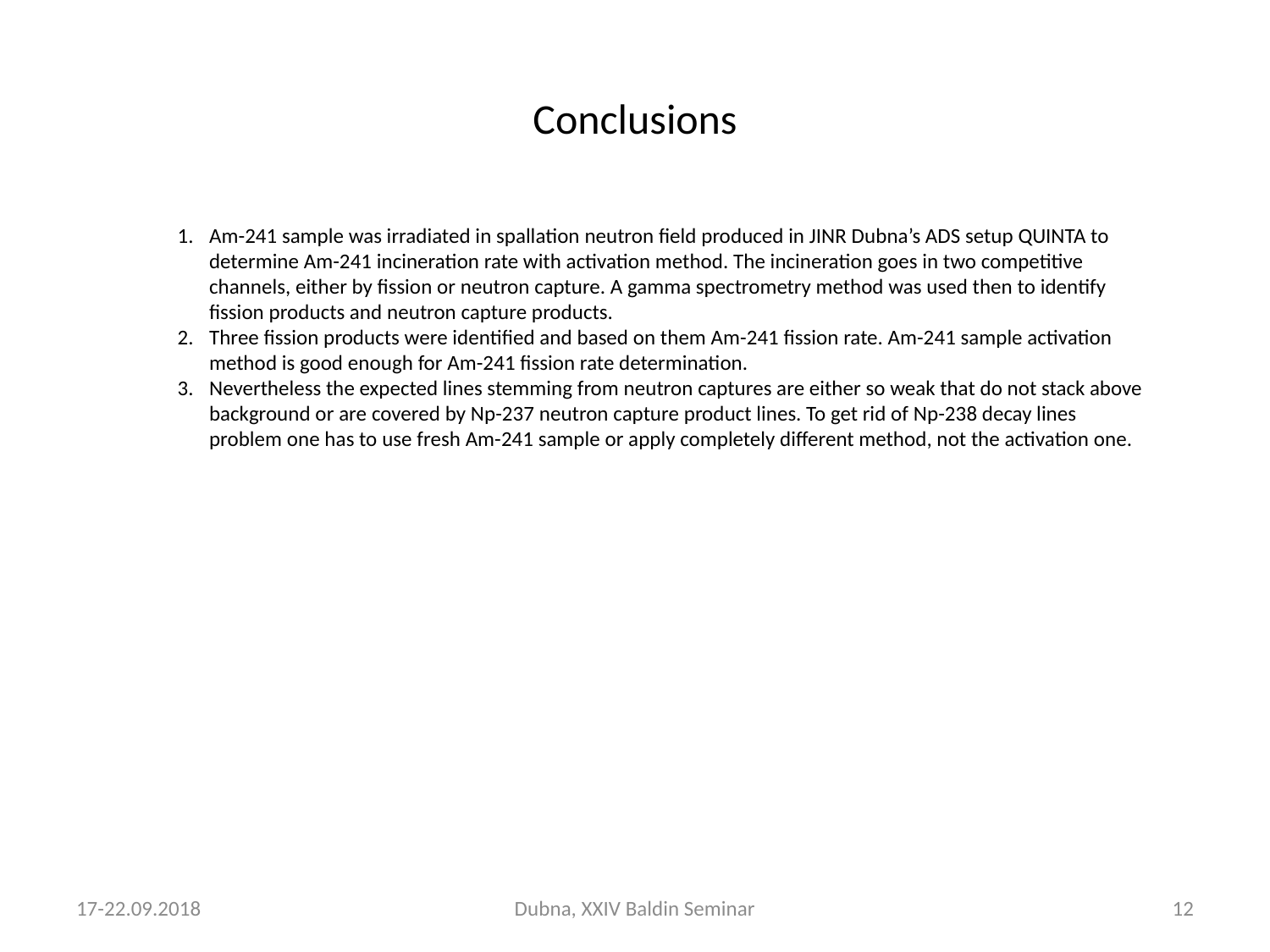

# Conclusions
Am-241 sample was irradiated in spallation neutron field produced in JINR Dubna’s ADS setup QUINTA to determine Am-241 incineration rate with activation method. The incineration goes in two competitive channels, either by fission or neutron capture. A gamma spectrometry method was used then to identify fission products and neutron capture products.
Three fission products were identified and based on them Am-241 fission rate. Am-241 sample activation method is good enough for Am-241 fission rate determination.
Nevertheless the expected lines stemming from neutron captures are either so weak that do not stack above background or are covered by Np-237 neutron capture product lines. To get rid of Np-238 decay lines problem one has to use fresh Am-241 sample or apply completely different method, not the activation one.
17-22.09.2018
Dubna, XXIV Baldin Seminar
12